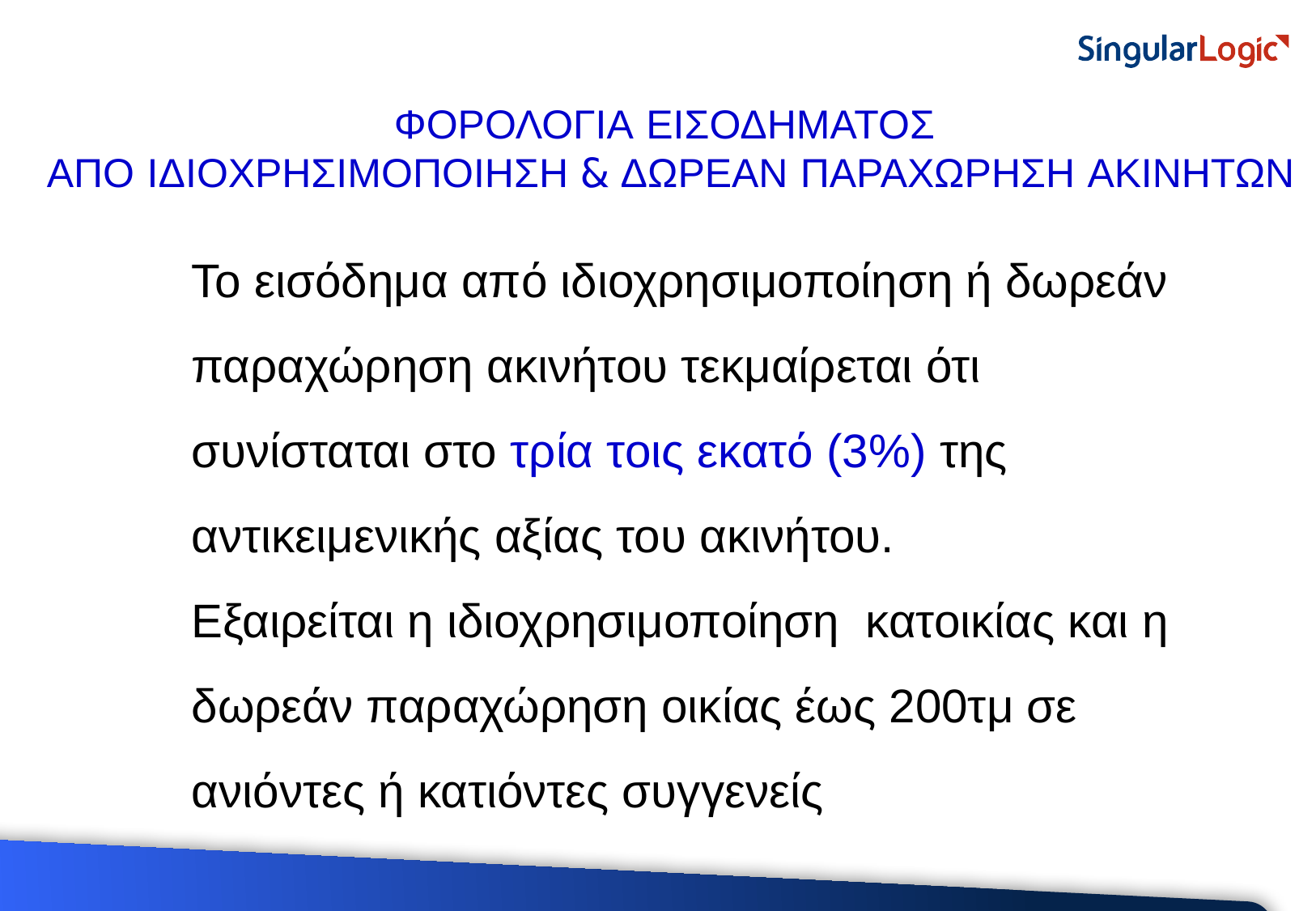

ΦΟΡΟΛΟΓΙΑ ΕΙΣΟΔΗΜΑΤΟΣ
ΑΠΟ ΙΔΙΟΧΡΗΣΙΜΟΠΟΙΗΣΗ & ΔΩΡΕΑΝ ΠΑΡΑΧΩΡΗΣΗ ΑΚΙΝΗΤΩΝ
Το εισόδημα από ιδιοχρησιμοποίηση ή δωρεάν παραχώρηση ακινήτου τεκμαίρεται ότι συνίσταται στο τρία τοις εκατό (3%) της αντικειμενικής αξίας του ακινήτου.
Εξαιρείται η ιδιοχρησιμοποίηση  κατοικίας και η δωρεάν παραχώρηση οικίας έως 200τμ σε ανιόντες ή κατιόντες συγγενείς